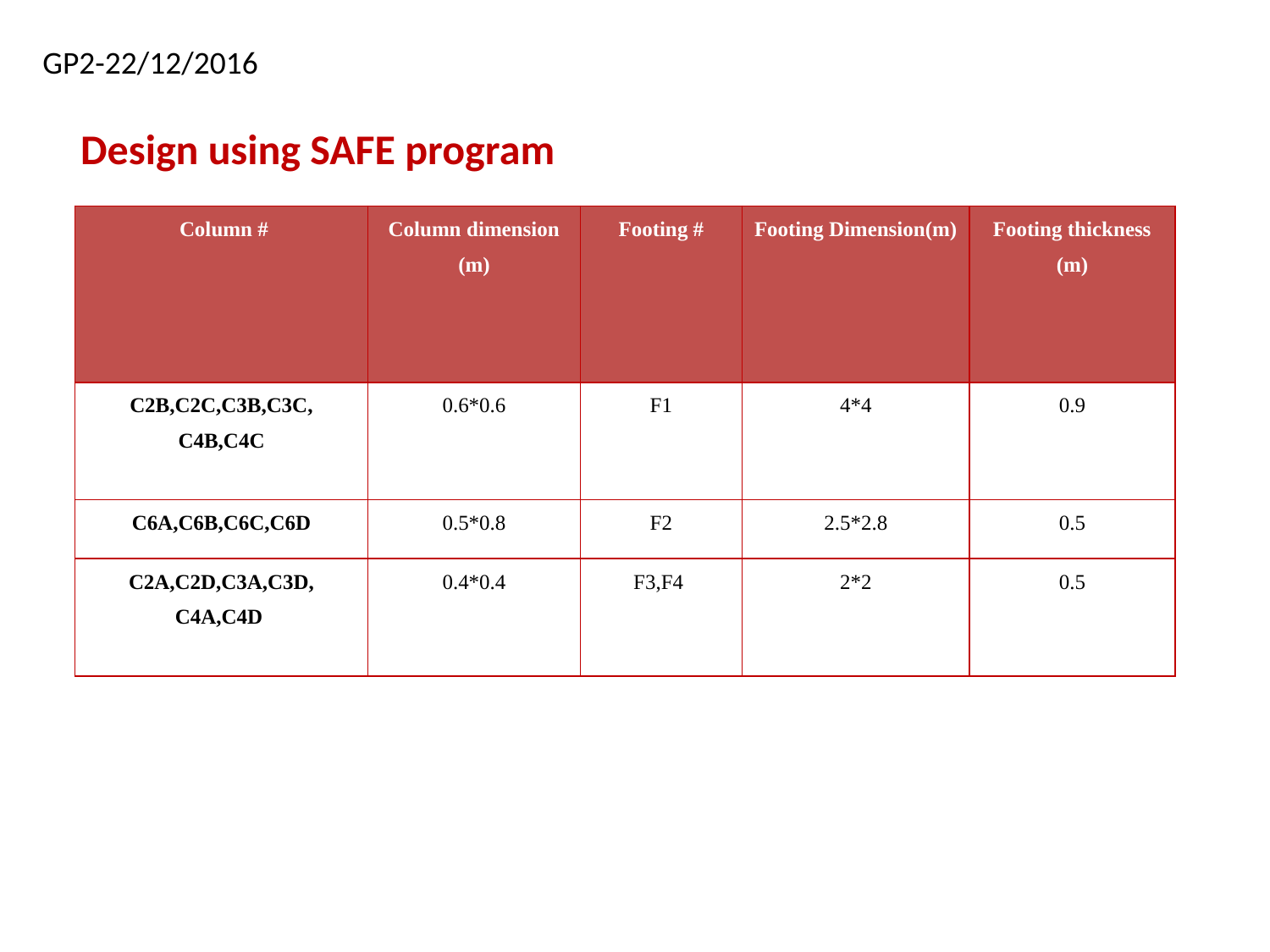

GP2-22/12/2016
Design using SAFE program
| Column # | Column dimension (m) | Footing # | Footing Dimension(m) | Footing thickness (m) |
| --- | --- | --- | --- | --- |
| C2B,C2C,C3B,C3C, C4B,C4C | 0.6\*0.6 | F1 | 4\*4 | 0.9 |
| C6A,C6B,C6C,C6D | 0.5\*0.8 | F2 | 2.5\*2.8 | 0.5 |
| C2A,C2D,C3A,C3D, C4A,C4D | 0.4\*0.4 | F3,F4 | 2\*2 | 0.5 |